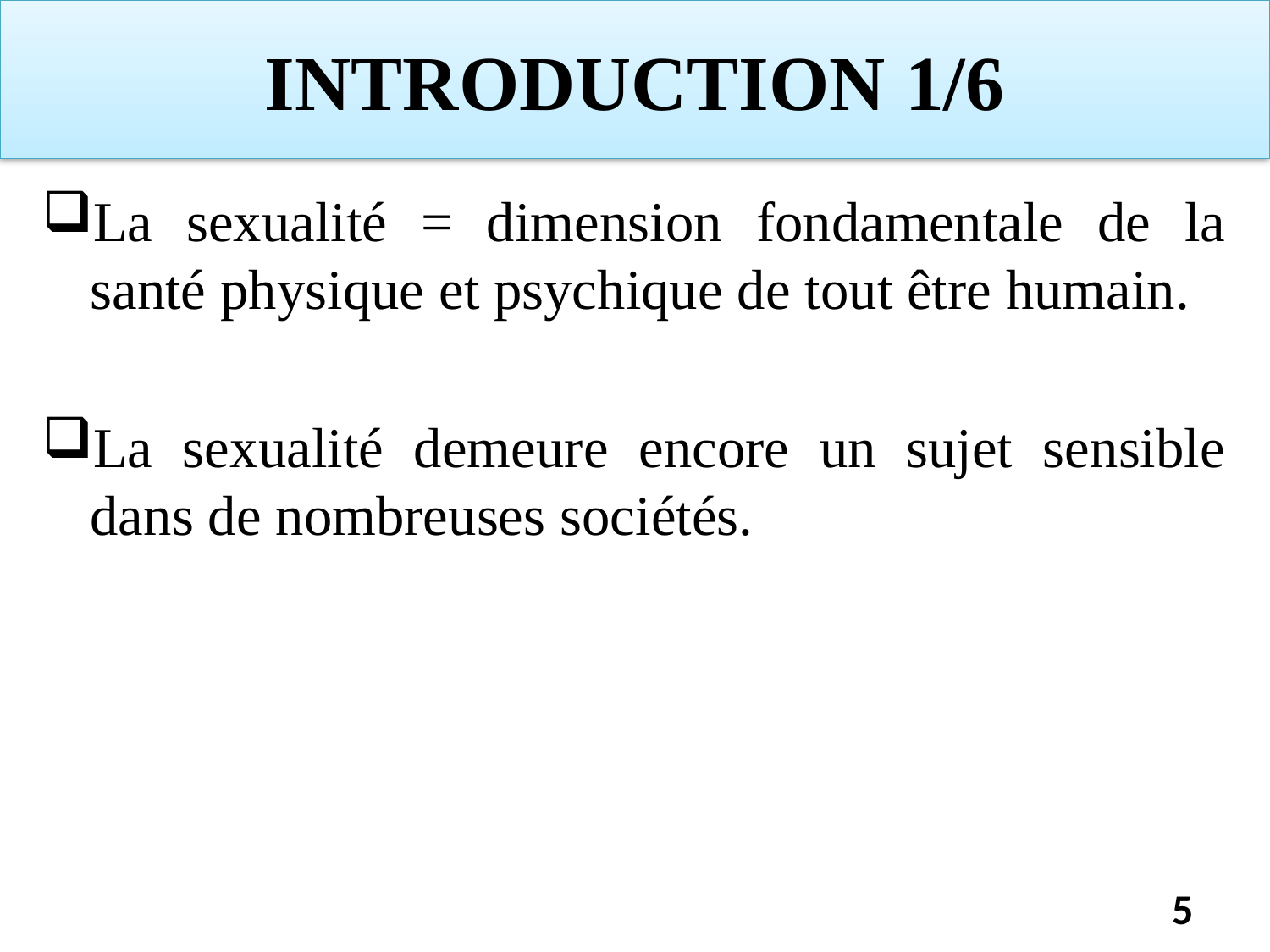

# INTRODUCTION 1/6
La sexualité = dimension fondamentale de la santé physique et psychique de tout être humain.

La sexualité demeure encore un sujet sensible dans de nombreuses sociétés.

5